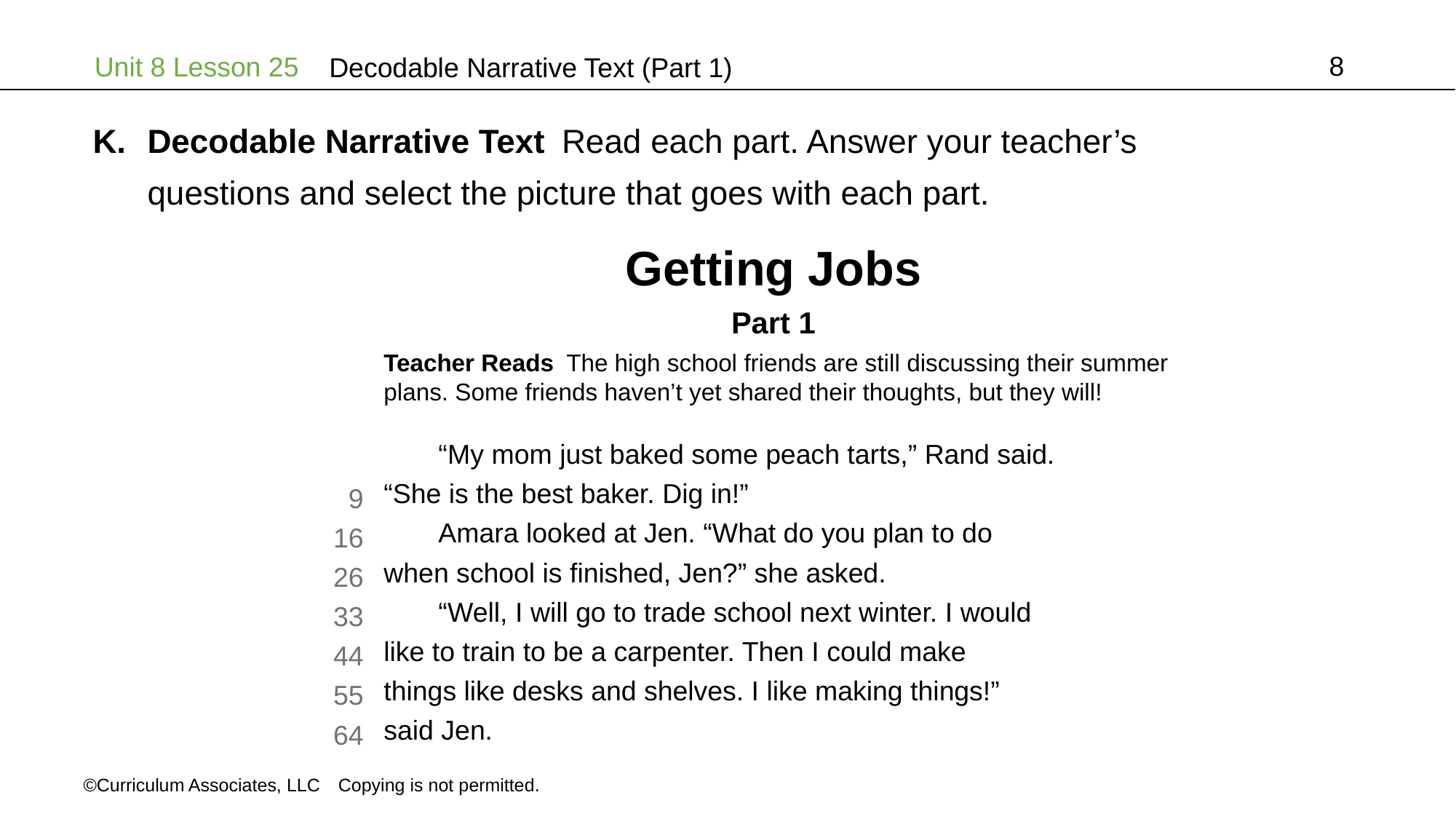

8
# Decodable Narrative Text (Part 1)
Decodable Narrative Text Read each part. Answer your teacher’s
questions and select the picture that goes with each part.
Getting Jobs
Part 1

Teacher Reads The high school friends are still discussing their summer
plans. Some friends haven’t yet shared their thoughts, but they will!
“My mom just baked some peach tarts,” Rand said.
“She is the best baker. Dig in!”
Amara looked at Jen. “What do you plan to do
when school is finished, Jen?” she asked.
“Well, I will go to trade school next winter. I would
like to train to be a carpenter. Then I could make
things like desks and shelves. I like making things!”
said Jen.

9
16
26
33
44
55
64